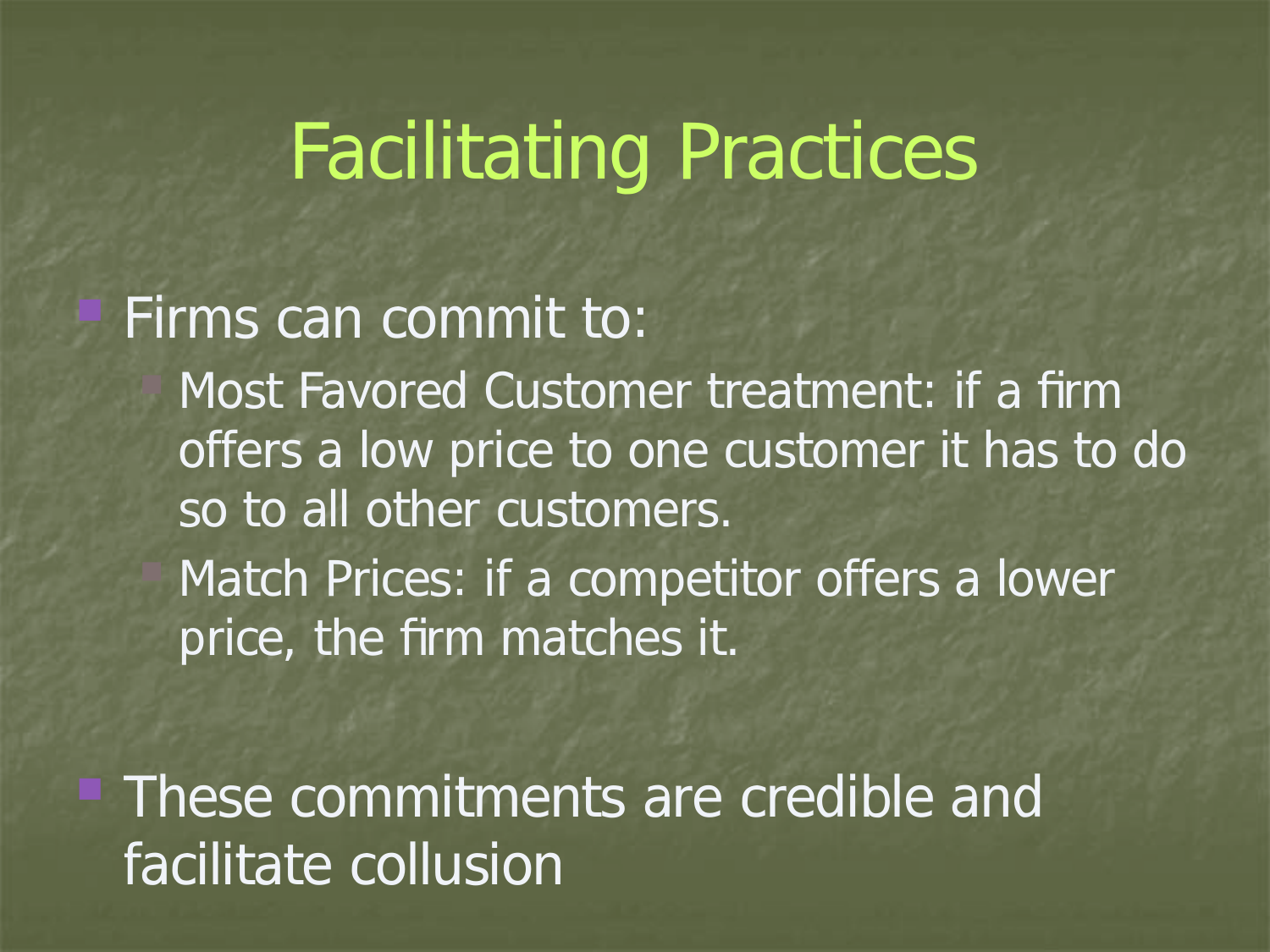

# Facilitating Practices
Firms can commit to:
Most Favored Customer treatment: if a firm offers a low price to one customer it has to do so to all other customers.
Match Prices: if a competitor offers a lower price, the firm matches it.

These commitments are credible and facilitate collusion